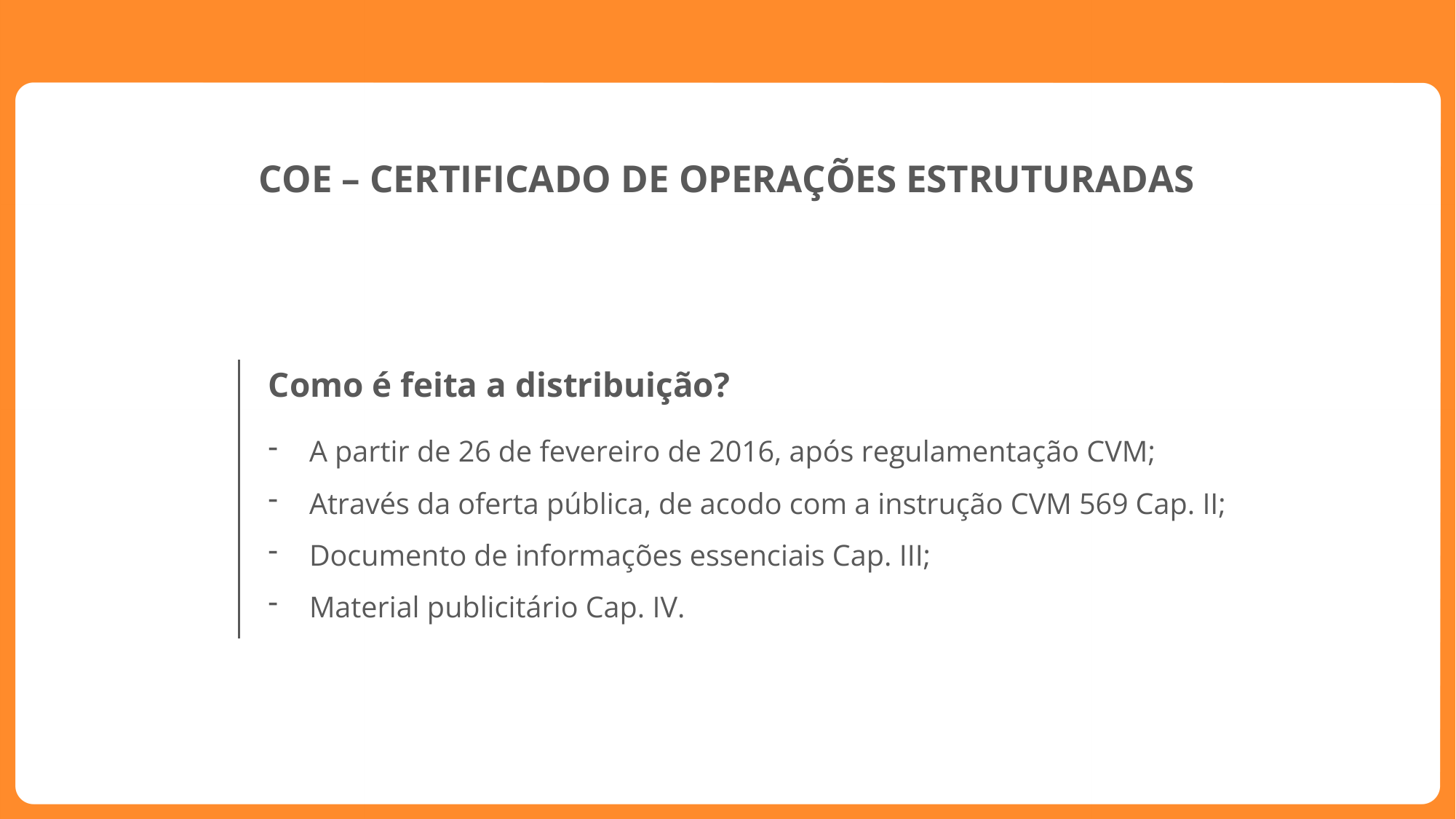

COE – CERTIFICADO DE OPERAÇÕES ESTRUTURADAS
Como é feita a distribuição?
A partir de 26 de fevereiro de 2016, após regulamentação CVM;
Através da oferta pública, de acodo com a instrução CVM 569 Cap. II;
Documento de informações essenciais Cap. III;
Material publicitário Cap. IV.